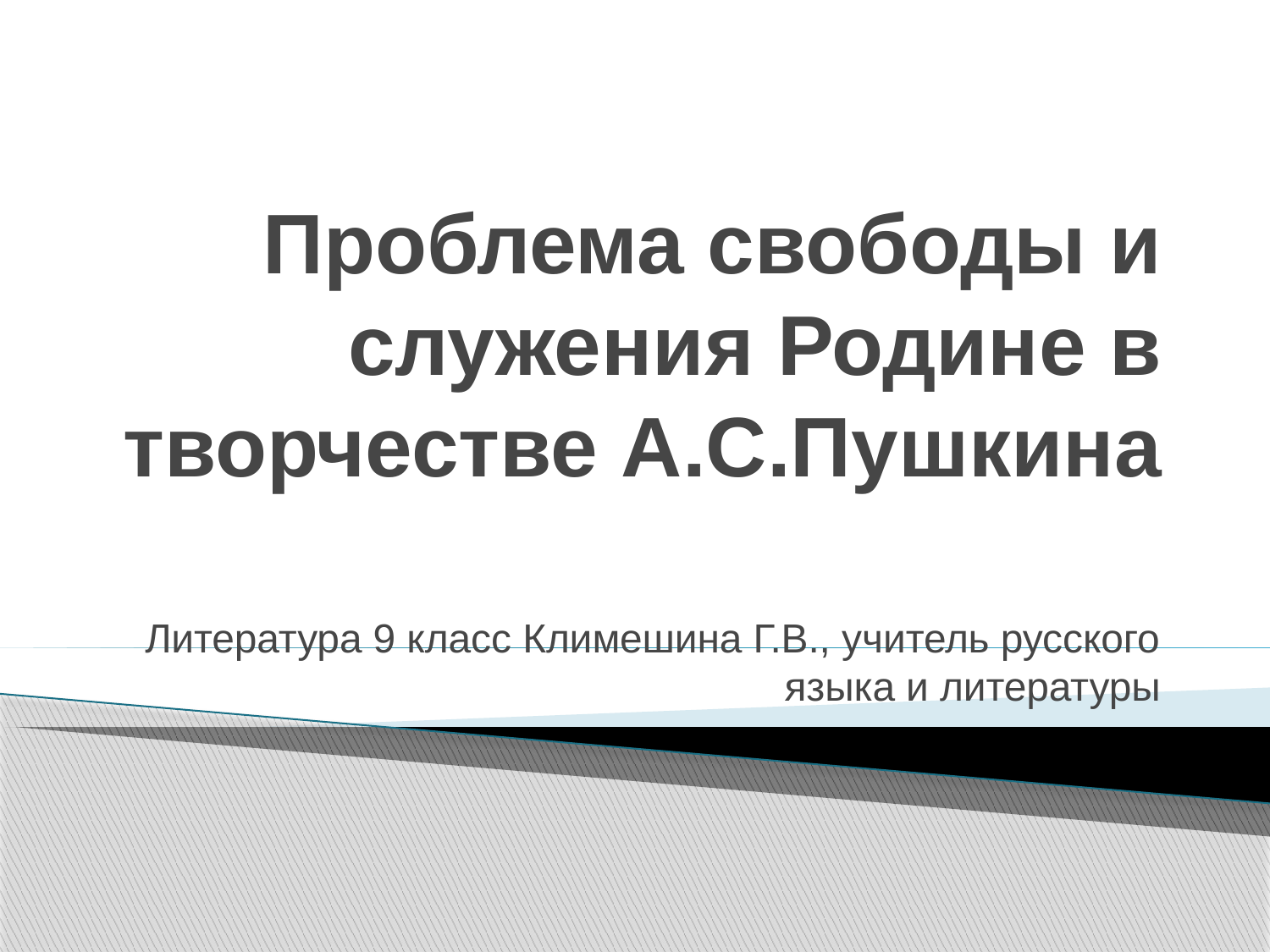

# Проблема свободы и служения Родине в творчестве А.С.Пушкина
Литература 9 класс Климешина Г.В., учитель русского языка и литературы